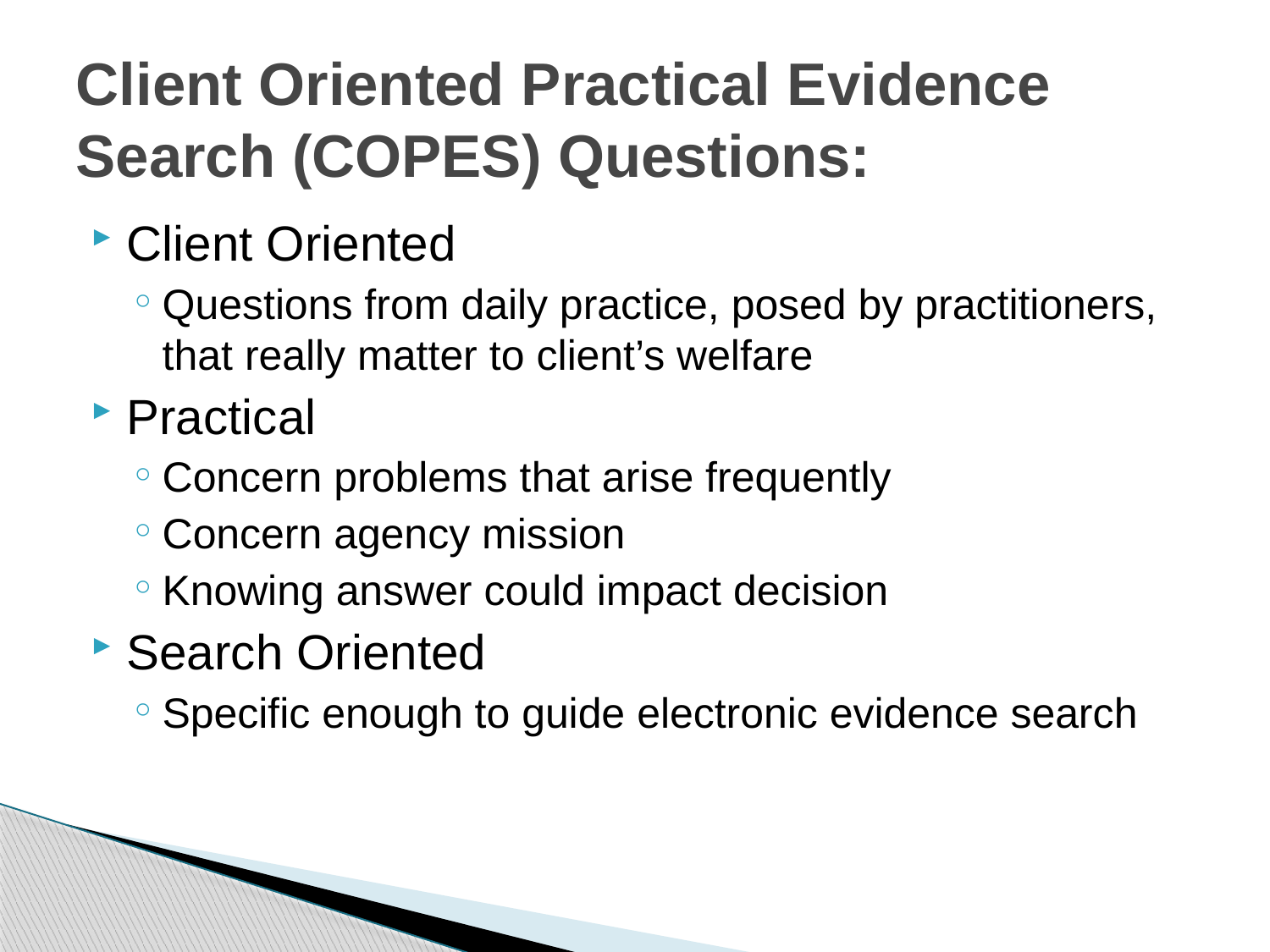

# Client Oriented Practical Evidence Search (COPES) Questions:
Client Oriented
Questions from daily practice, posed by practitioners, that really matter to client’s welfare
Practical
Concern problems that arise frequently
Concern agency mission
Knowing answer could impact decision
Search Oriented
Specific enough to guide electronic evidence search